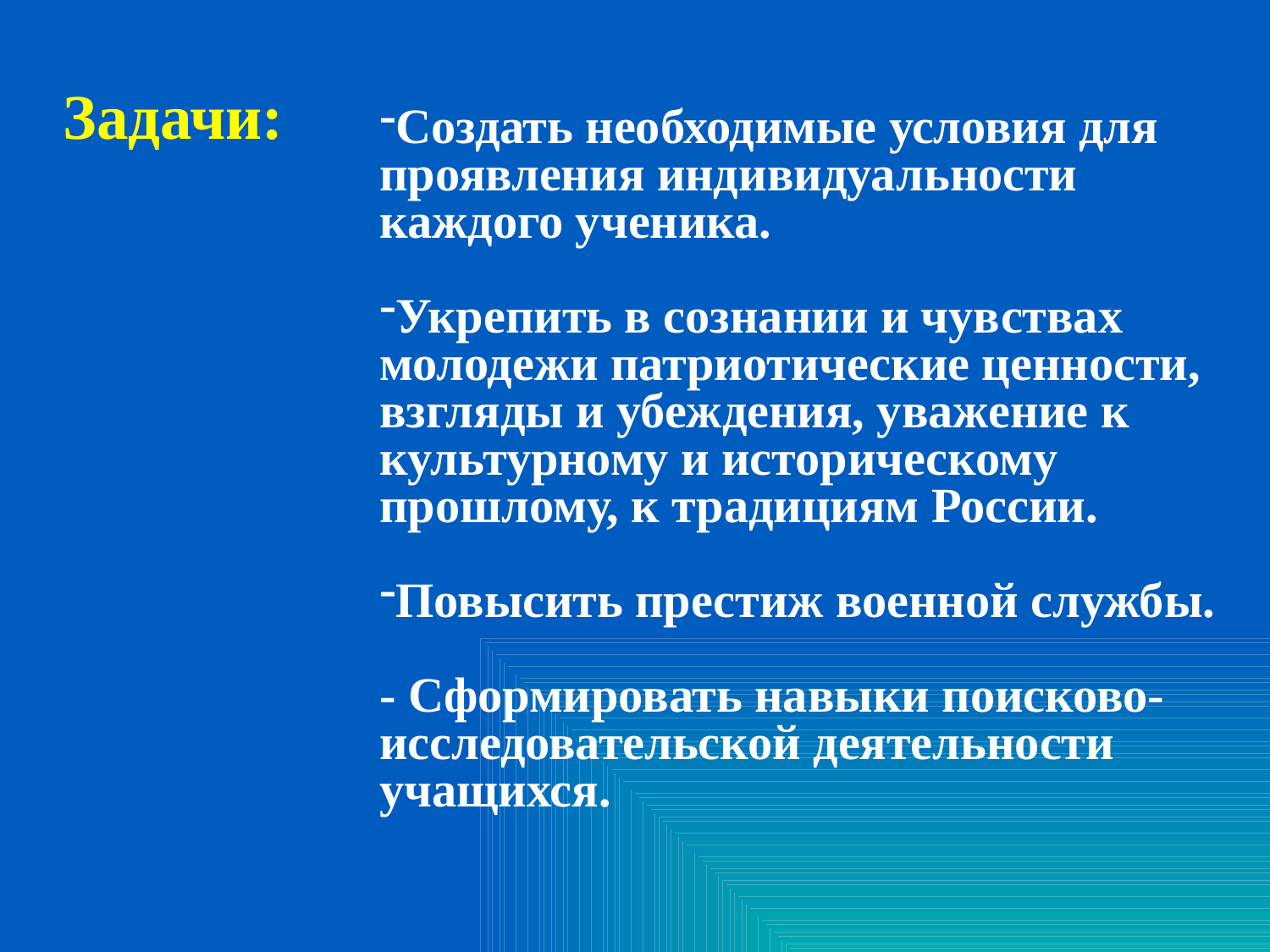

Задачи:
Создать необходимые условия для проявления индивидуальности каждого ученика.

Укрепить в сознании и чувствах молодежи патриотические ценности, взгляды и убеждения, уважение к культурному и историческому прошлому, к традициям России.

Повысить престиж военной службы.

- Сформировать навыки поисково-исследовательской деятельности учащихся.